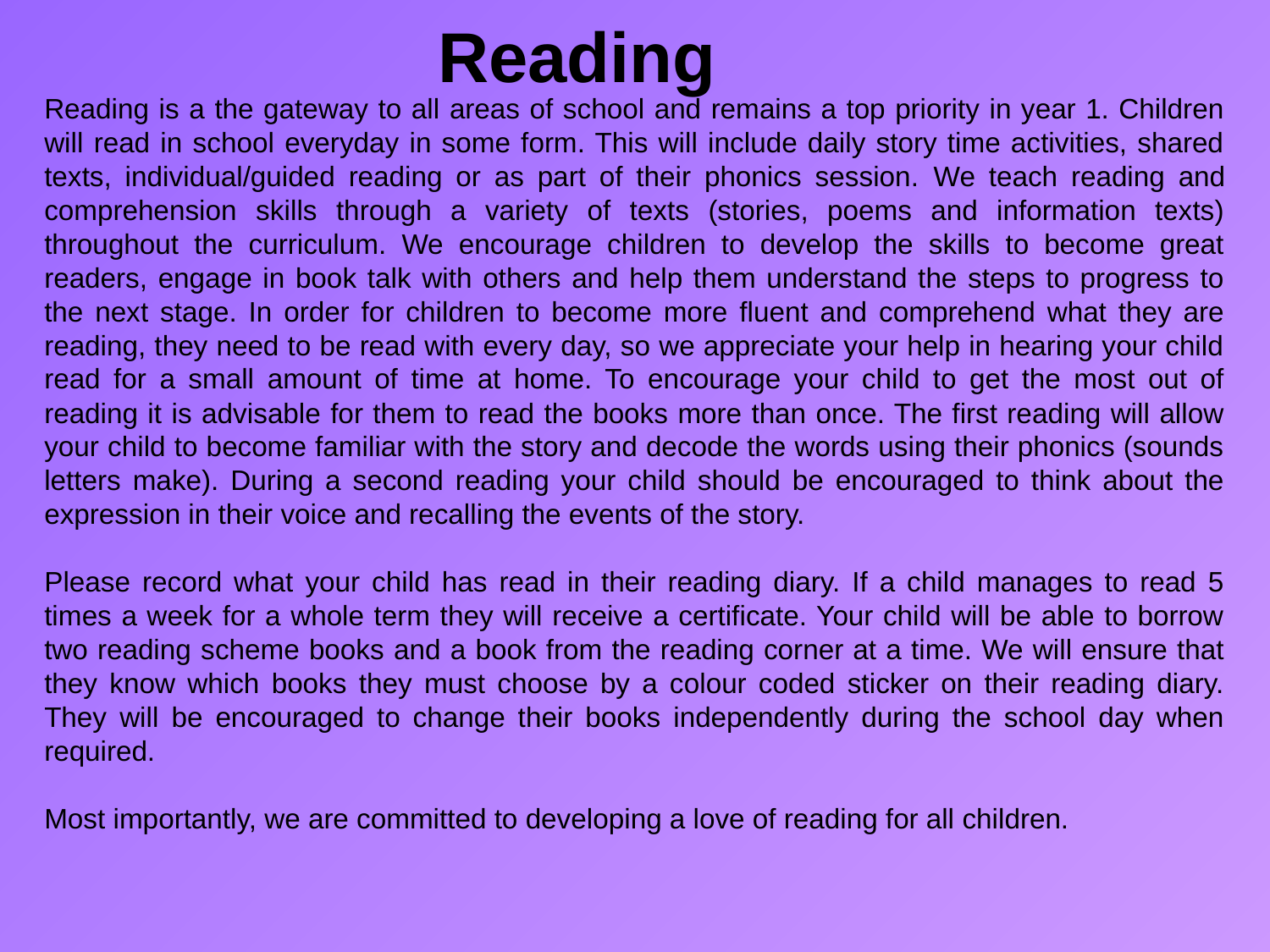

# Reading
Reading is a the gateway to all areas of school and remains a top priority in year 1. Children will read in school everyday in some form. This will include daily story time activities, shared texts, individual/guided reading or as part of their phonics session. We teach reading and comprehension skills through a variety of texts (stories, poems and information texts) throughout the curriculum. We encourage children to develop the skills to become great readers, engage in book talk with others and help them understand the steps to progress to the next stage. In order for children to become more fluent and comprehend what they are reading, they need to be read with every day, so we appreciate your help in hearing your child read for a small amount of time at home. To encourage your child to get the most out of reading it is advisable for them to read the books more than once. The first reading will allow your child to become familiar with the story and decode the words using their phonics (sounds letters make). During a second reading your child should be encouraged to think about the expression in their voice and recalling the events of the story.

Please record what your child has read in their reading diary. If a child manages to read 5 times a week for a whole term they will receive a certificate. Your child will be able to borrow two reading scheme books and a book from the reading corner at a time. We will ensure that they know which books they must choose by a colour coded sticker on their reading diary. They will be encouraged to change their books independently during the school day when required.

Most importantly, we are committed to developing a love of reading for all children.